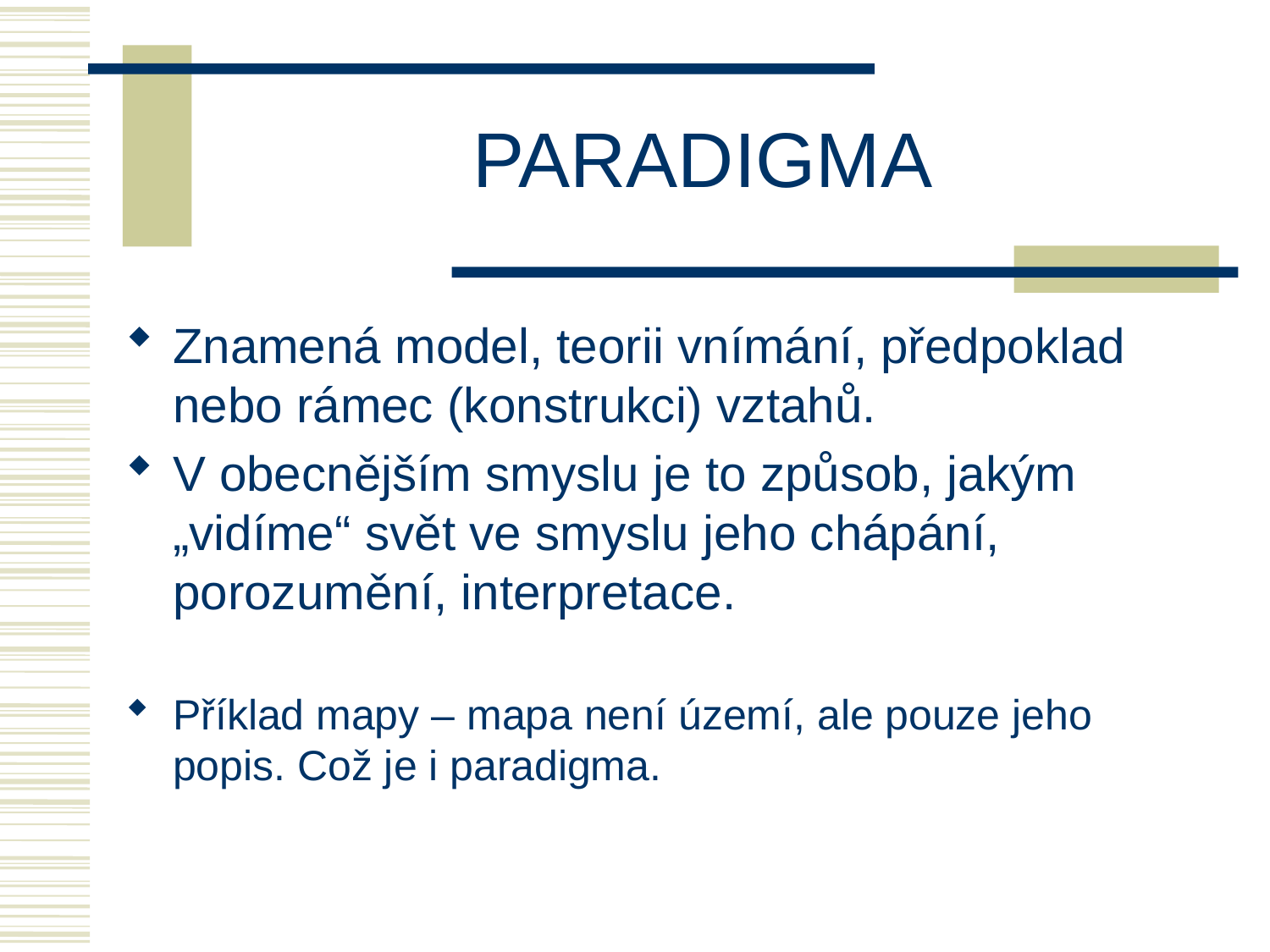

# PARADIGMA
Znamená model, teorii vnímání, předpoklad nebo rámec (konstrukci) vztahů.
V obecnějším smyslu je to způsob, jakým „vidíme“ svět ve smyslu jeho chápání, porozumění, interpretace.

Příklad mapy – mapa není území, ale pouze jeho popis. Což je i paradigma.